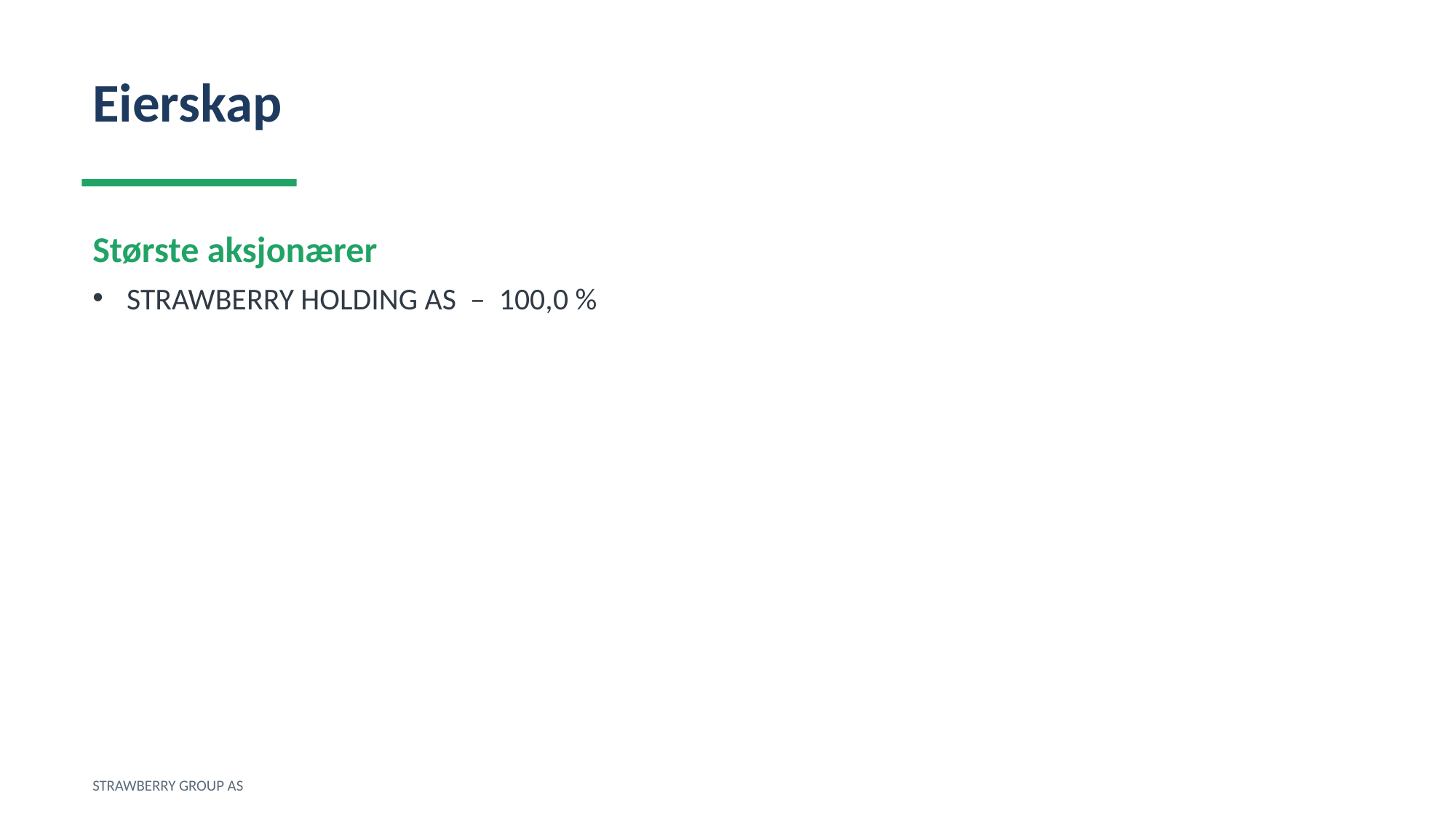

Eierskap

Største aksjonærer
STRAWBERRY HOLDING AS  –  100,0 %
STRAWBERRY GROUP AS